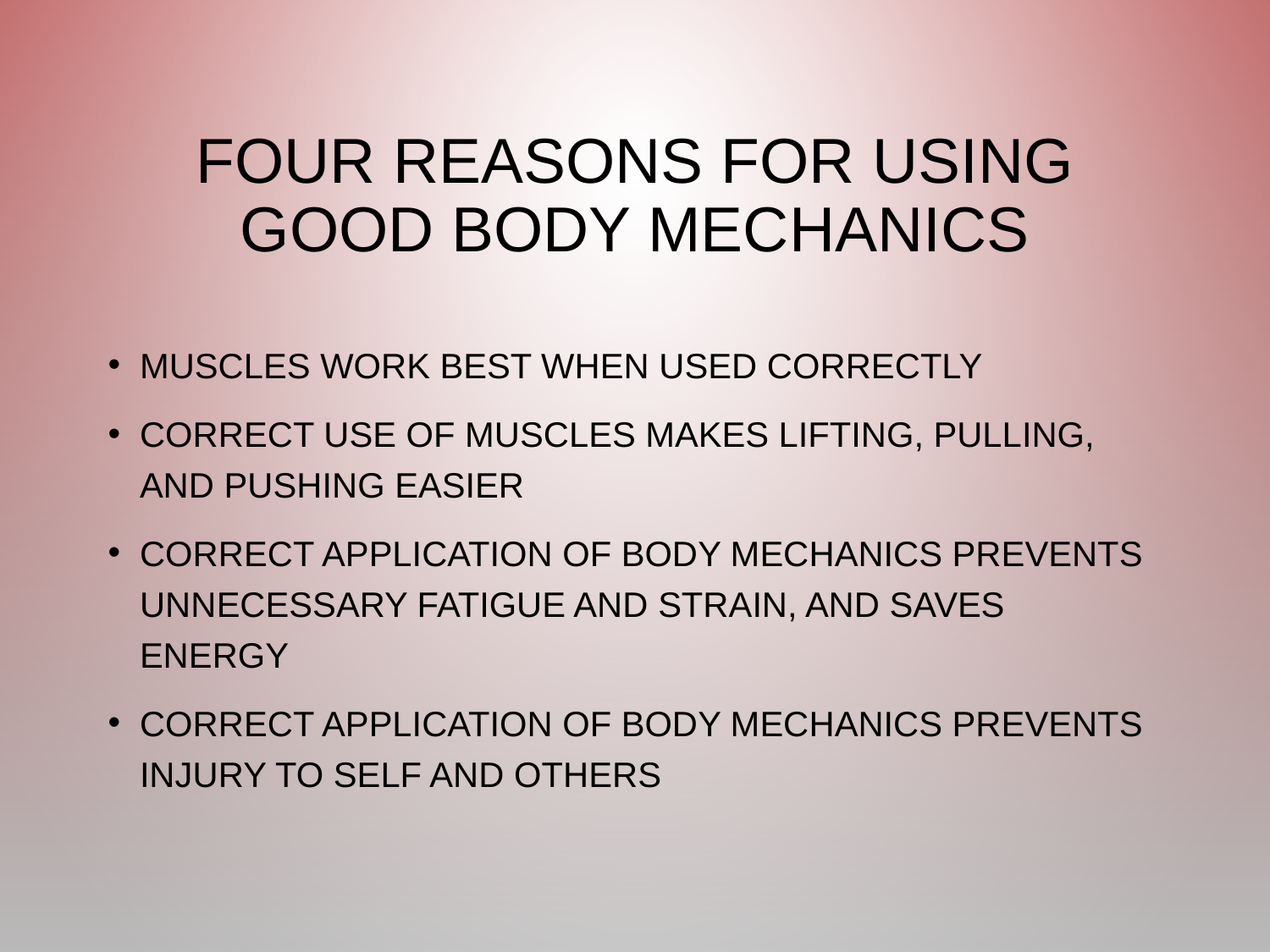

# Four Reasons for Using Good Body Mechanics
Muscles work best when used correctly
Correct use of muscles makes lifting, pulling, and pushing easier
Correct application of body mechanics prevents unnecessary fatigue and strain, and saves energy
Correct application of body mechanics prevents injury to self and others